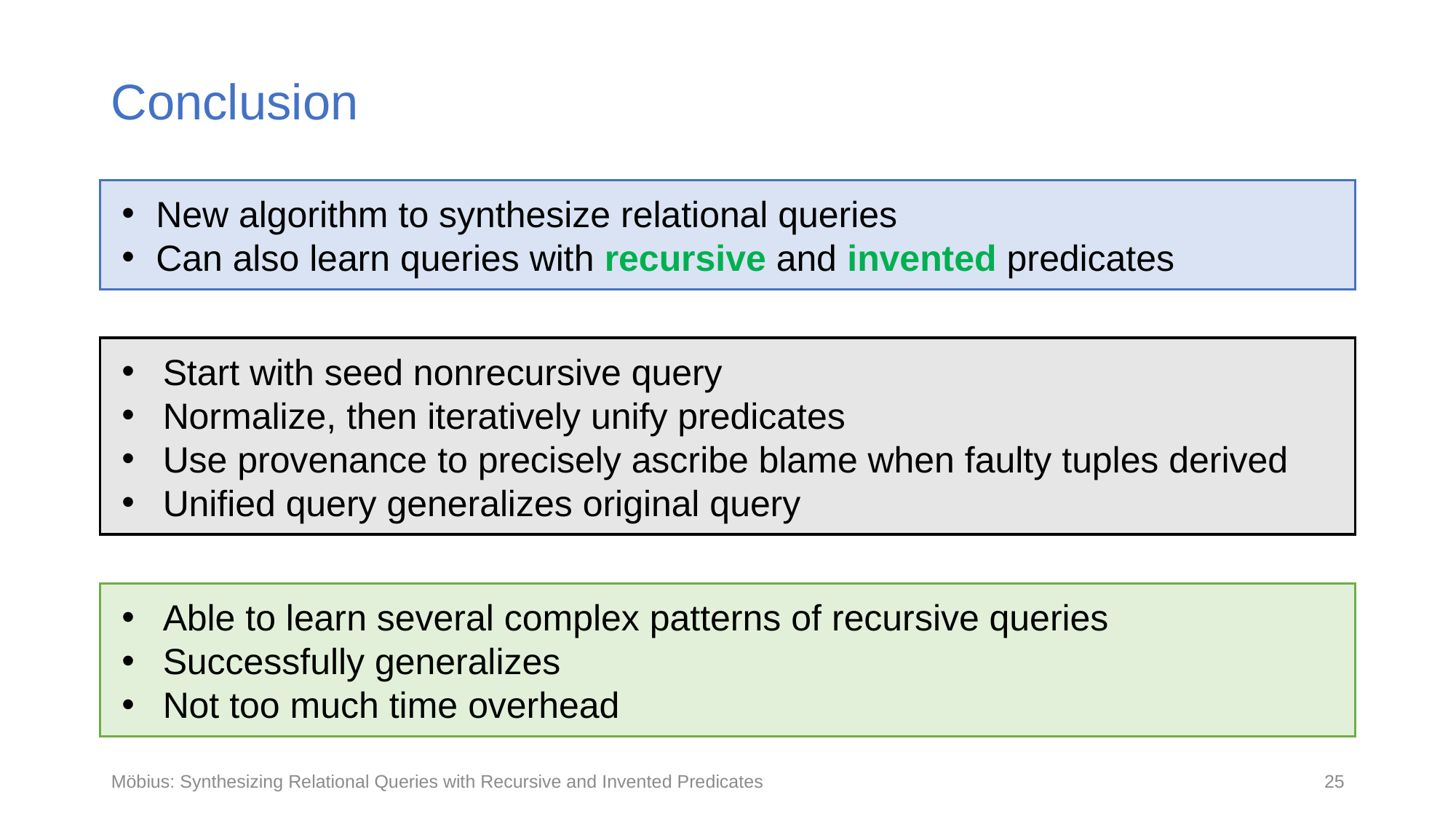

# Conclusion
New algorithm to synthesize relational queries
Can also learn queries with recursive and invented predicates
Start with seed nonrecursive query
Normalize, then iteratively unify predicates
Use provenance to precisely ascribe blame when faulty tuples derived
Unified query generalizes original query
Able to learn several complex patterns of recursive queries
Successfully generalizes
Not too much time overhead
Möbius: Synthesizing Relational Queries with Recursive and Invented Predicates
25